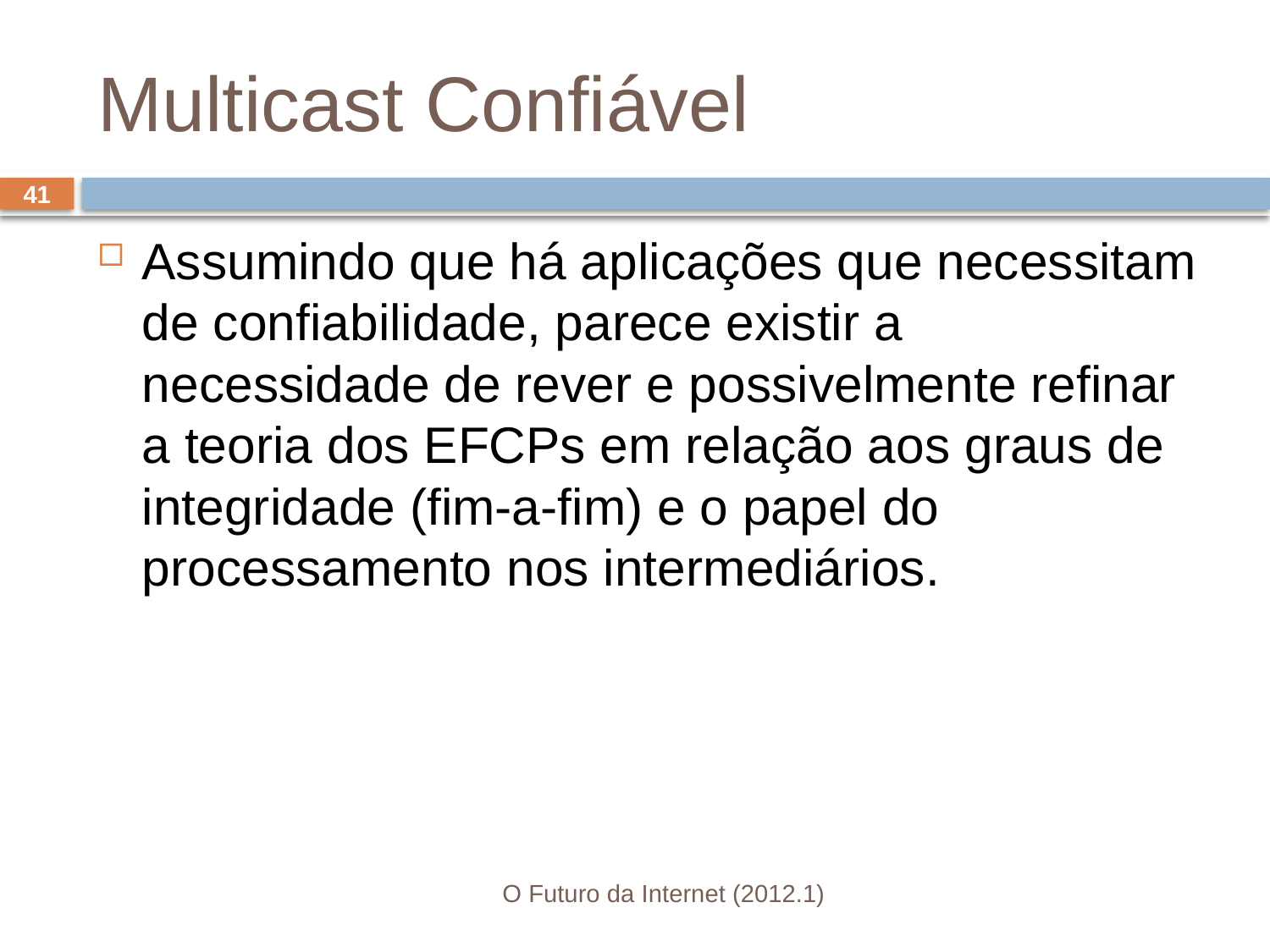

# Multicast Confiável
41
Assumindo que há aplicações que necessitam de confiabilidade, parece existir a necessidade de rever e possivelmente refinar a teoria dos EFCPs em relação aos graus de integridade (fim-a-fim) e o papel do processamento nos intermediários.
O Futuro da Internet (2012.1)